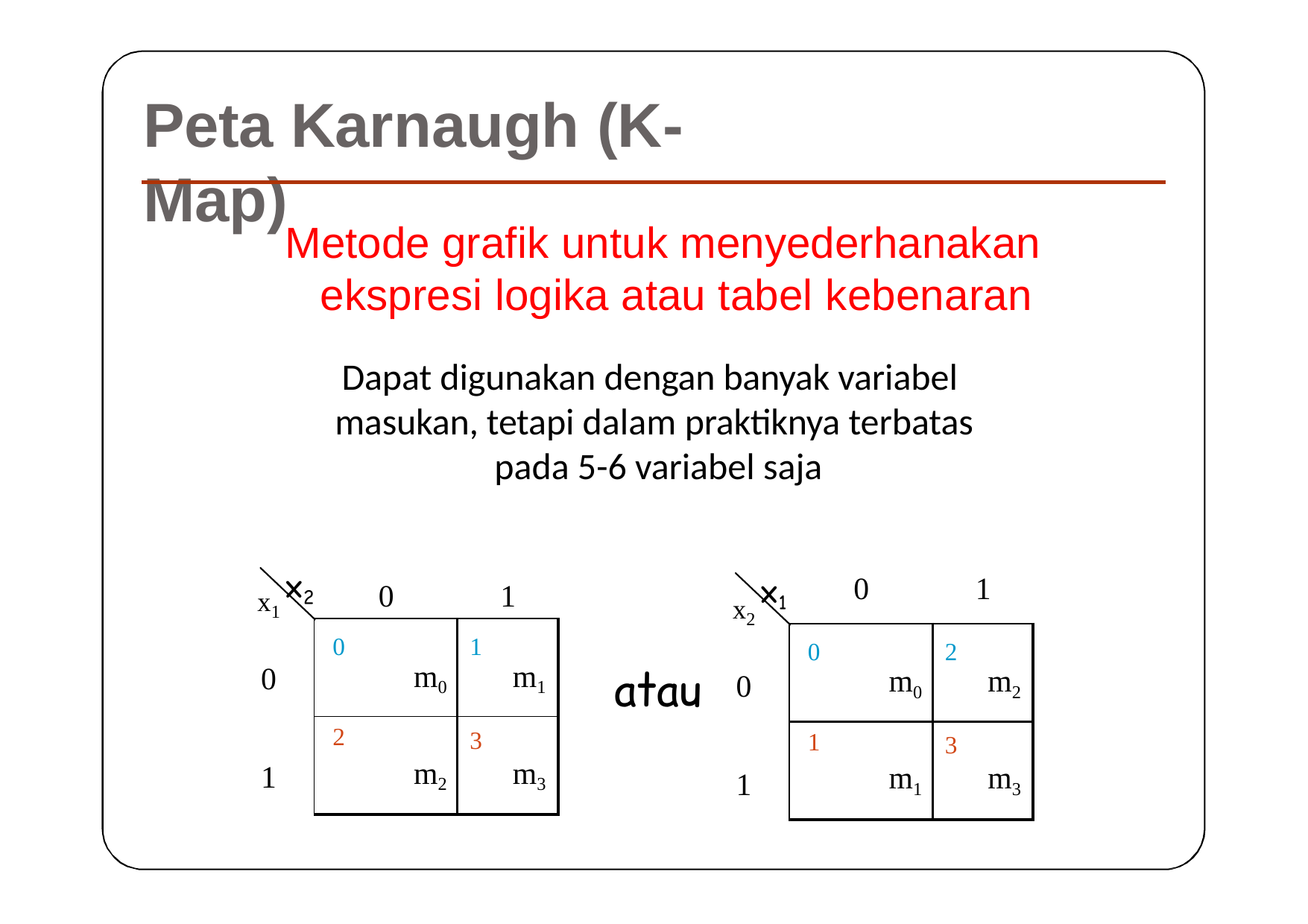

# Peta Karnaugh (K-Map)

Metode grafik untuk menyederhanakan  ekspresi logika atau tabel kebenaran
Dapat digunakan dengan banyak variabel  masukan, tetapi dalam praktiknya terbatas  pada 5-6 variabel saja

x1 x2
x2 x1
0
1

0
1
| 0 m0 | 1 m1 |
| --- | --- |
| 2 m2 | 3 m3 |
| 0 m0 | 2 m2 |
| --- | --- |
| 1 m1 | 3 m3 |
0
atau
0
1
1